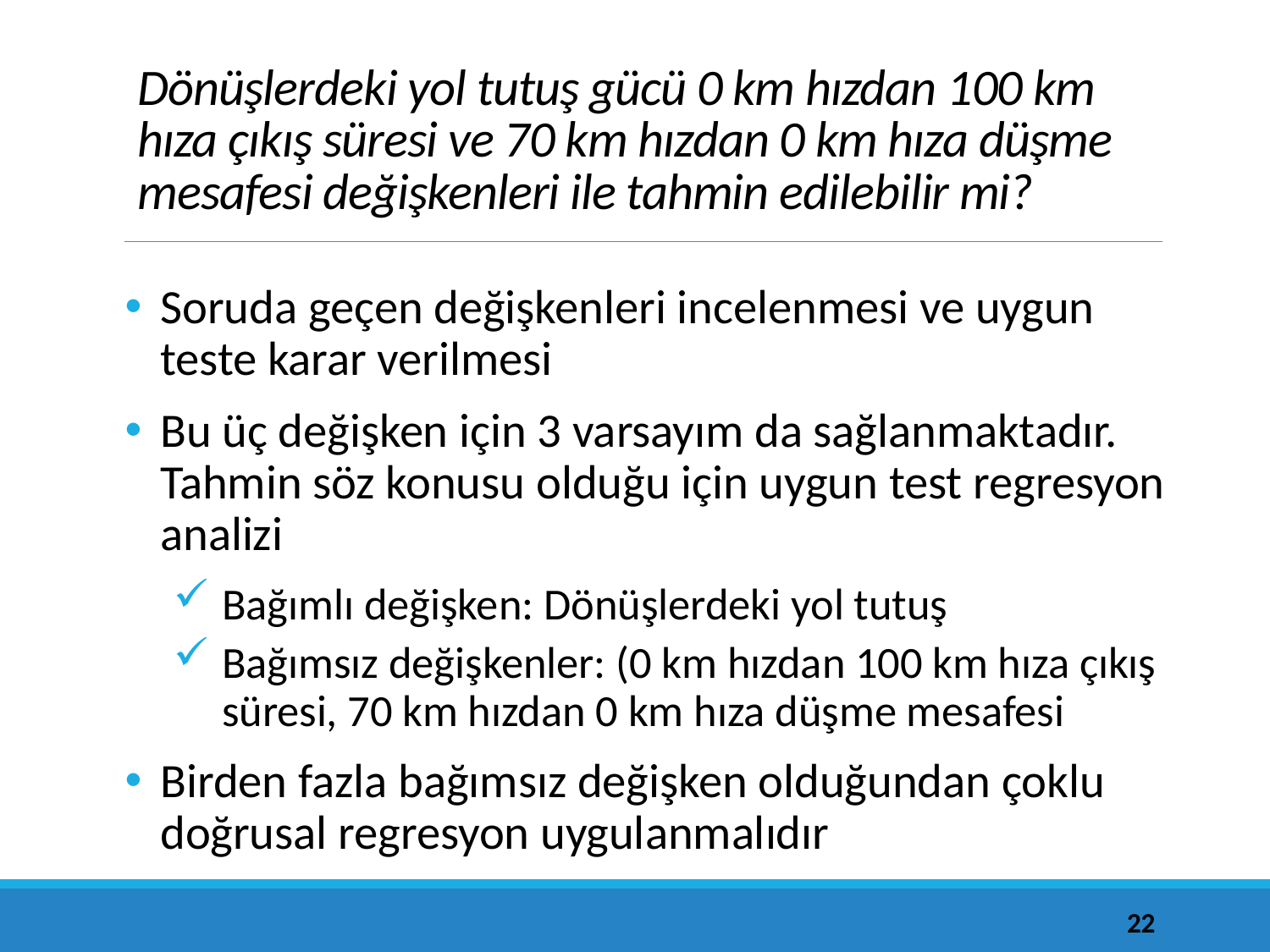

# Dönüşlerdeki yol tutuş gücü 0 km hızdan 100 km hıza çıkış süresi ve 70 km hızdan 0 km hıza düşme mesafesi değişkenleri ile tahmin edilebilir mi?
Soruda geçen değişkenleri incelenmesi ve uygun teste karar verilmesi
Bu üç değişken için 3 varsayım da sağlanmaktadır. Tahmin söz konusu olduğu için uygun test regresyon analizi
Bağımlı değişken: Dönüşlerdeki yol tutuş
Bağımsız değişkenler: (0 km hızdan 100 km hıza çıkış süresi, 70 km hızdan 0 km hıza düşme mesafesi
Birden fazla bağımsız değişken olduğundan çoklu doğrusal regresyon uygulanmalıdır
22